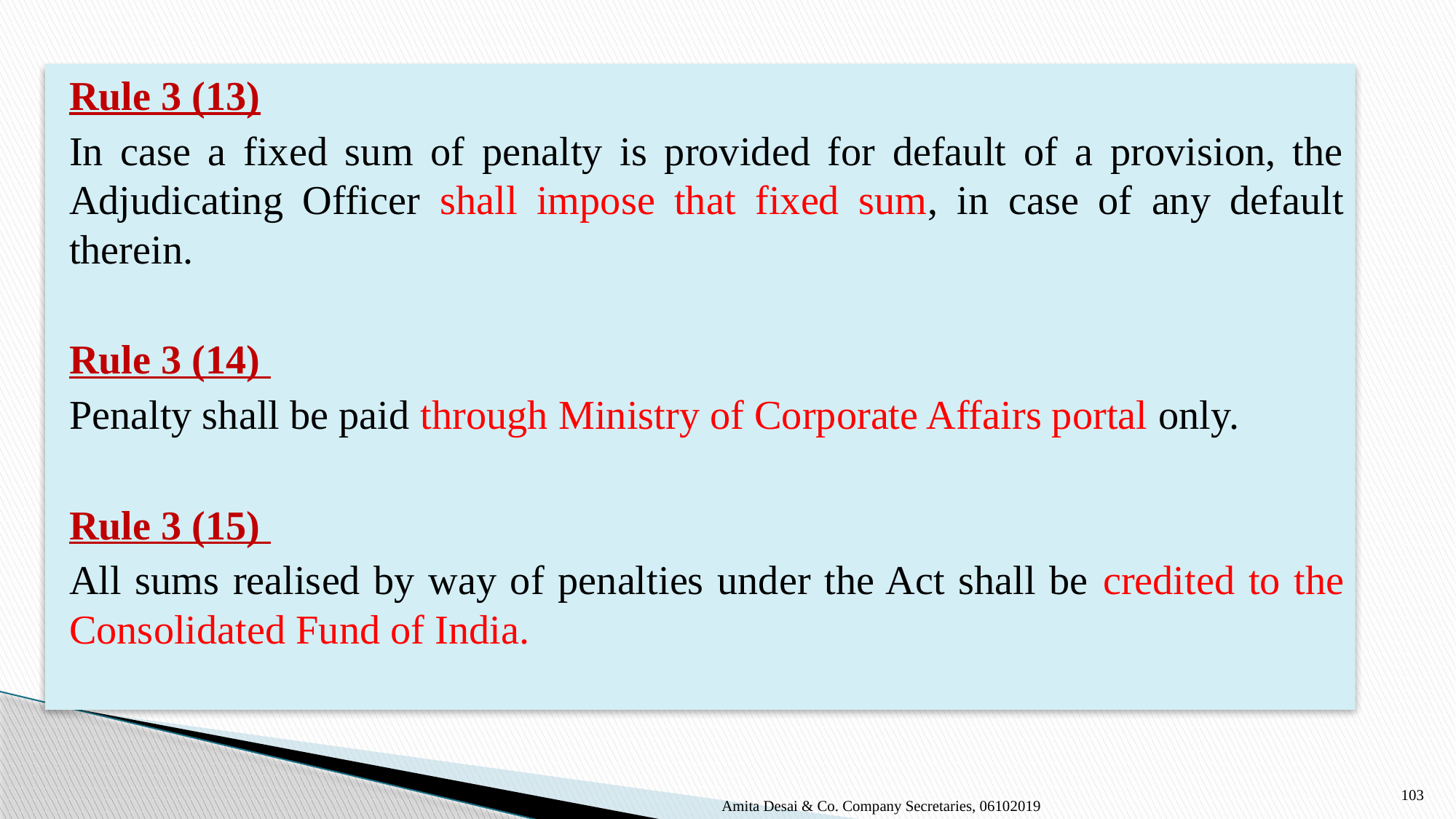

Rule 3 (13)
In case a fixed sum of penalty is provided for default of a provision, the Adjudicating Officer shall impose that fixed sum, in case of any default therein.

Rule 3 (14)
Penalty shall be paid through Ministry of Corporate Affairs portal only.

Rule 3 (15)
All sums realised by way of penalties under the Act shall be credited to the Consolidated Fund of India.

103
Amita Desai & Co. Company Secretaries, 06102019